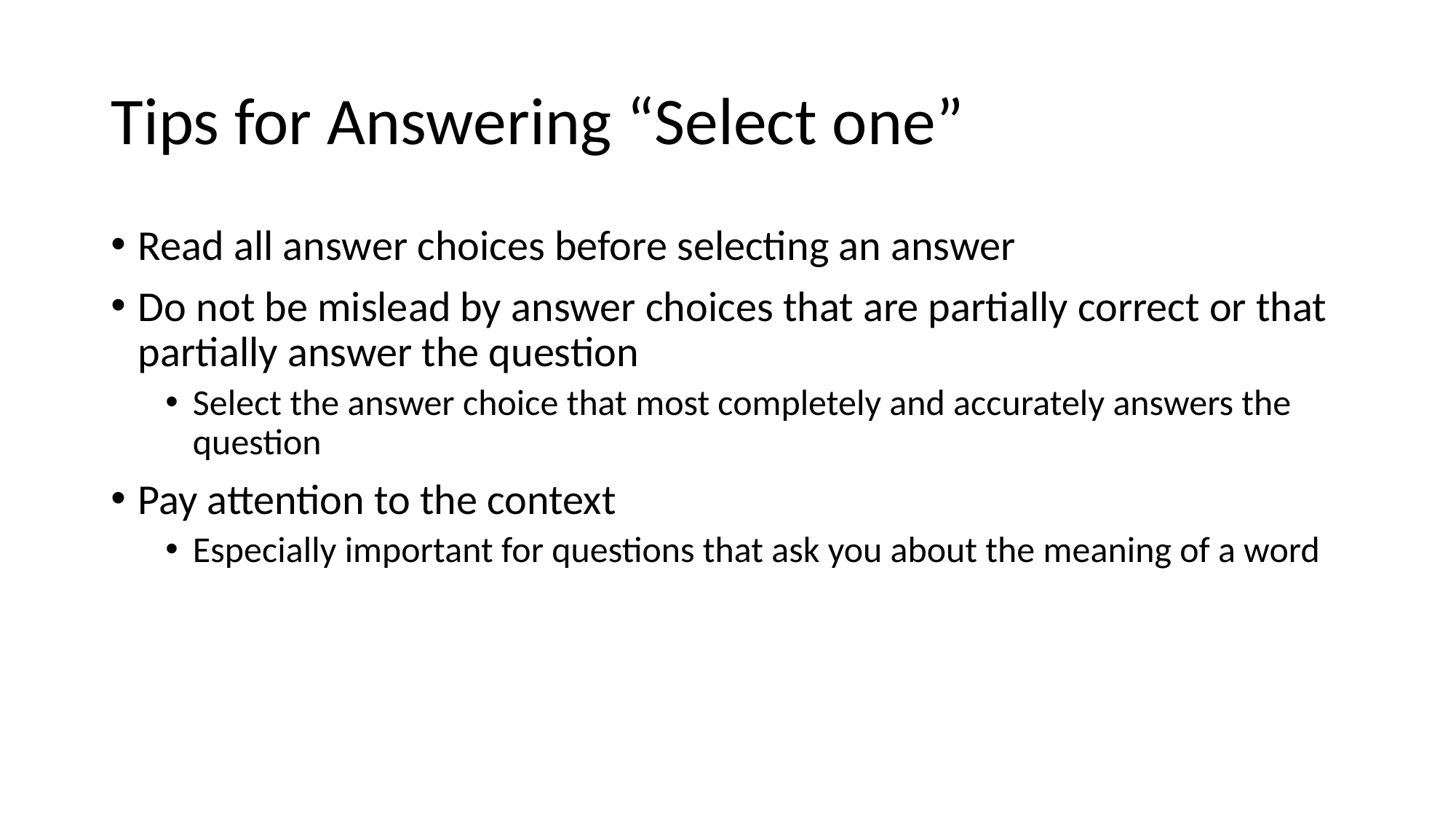

# Tips for Answering “Select one”
Read all answer choices before selecting an answer
Do not be mislead by answer choices that are partially correct or that partially answer the question
Select the answer choice that most completely and accurately answers the question
Pay attention to the context
Especially important for questions that ask you about the meaning of a word